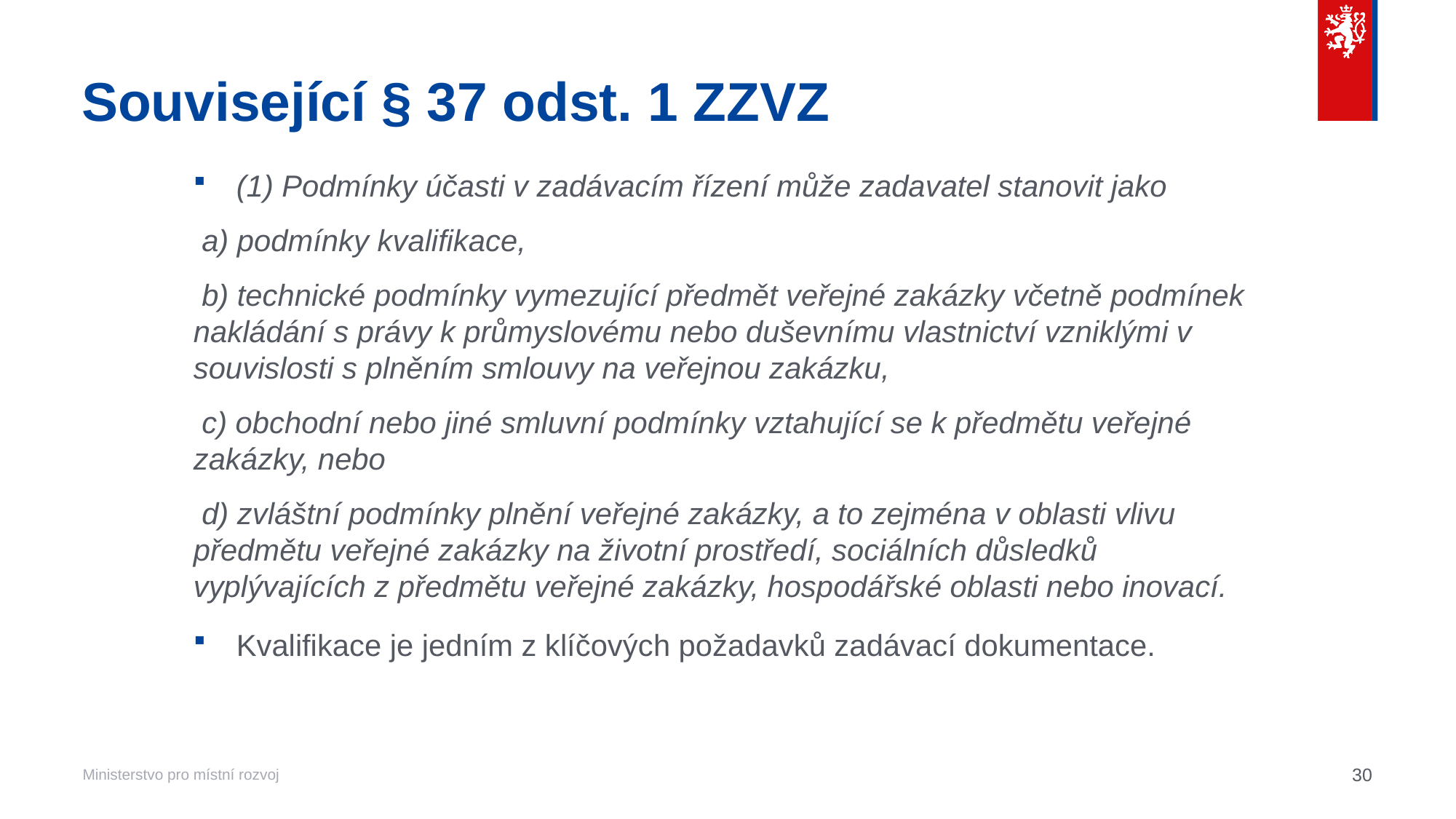

# Související § 37 odst. 1 ZZVZ
(1) Podmínky účasti v zadávacím řízení může zadavatel stanovit jako
 a) podmínky kvalifikace,
 b) technické podmínky vymezující předmět veřejné zakázky včetně podmínek nakládání s právy k průmyslovému nebo duševnímu vlastnictví vzniklými v souvislosti s plněním smlouvy na veřejnou zakázku,
 c) obchodní nebo jiné smluvní podmínky vztahující se k předmětu veřejné zakázky, nebo
 d) zvláštní podmínky plnění veřejné zakázky, a to zejména v oblasti vlivu předmětu veřejné zakázky na životní prostředí, sociálních důsledků vyplývajících z předmětu veřejné zakázky, hospodářské oblasti nebo inovací.
Kvalifikace je jedním z klíčových požadavků zadávací dokumentace.

30